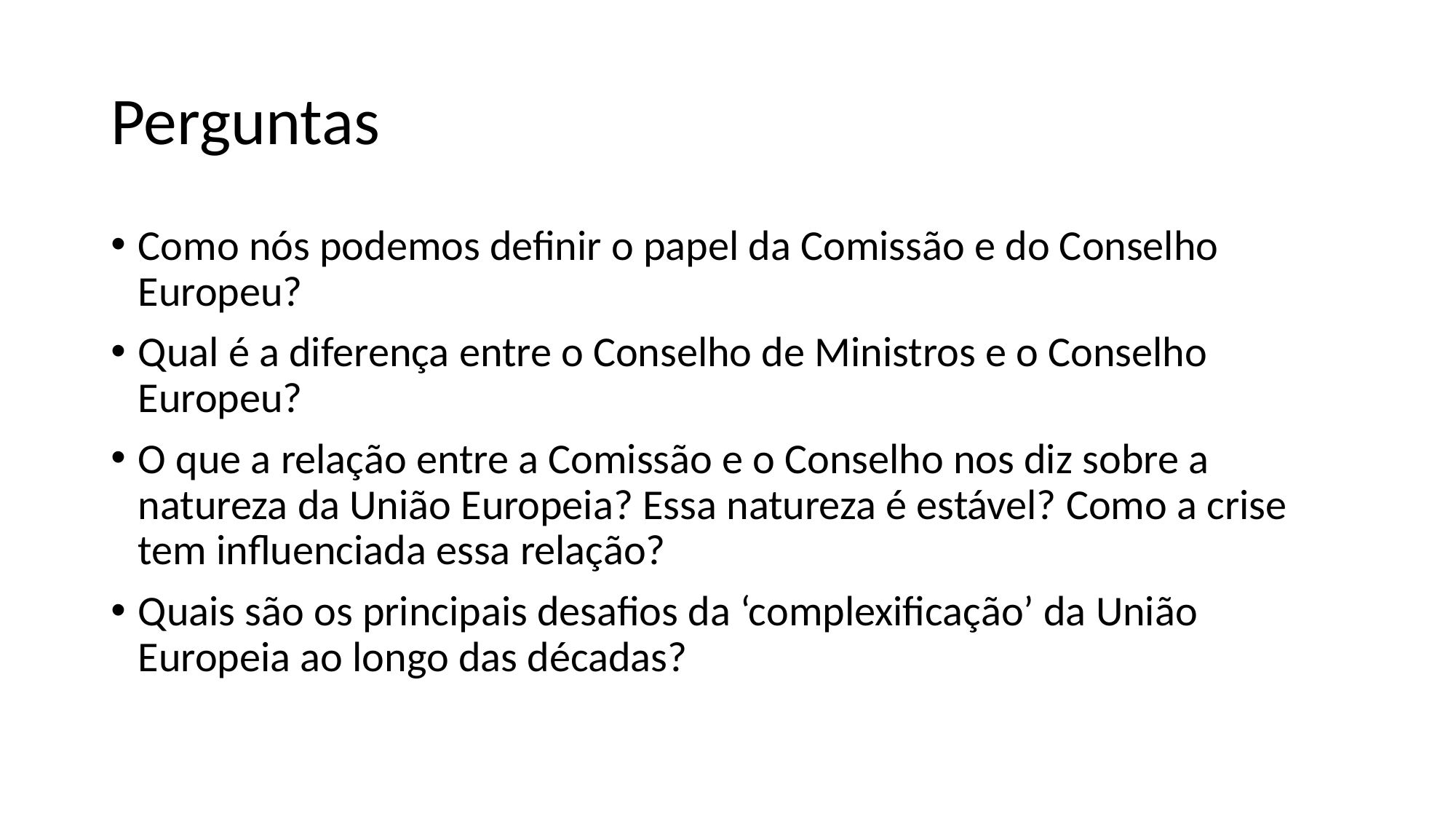

# Perguntas
Como nós podemos definir o papel da Comissão e do Conselho Europeu?
Qual é a diferença entre o Conselho de Ministros e o Conselho Europeu?
O que a relação entre a Comissão e o Conselho nos diz sobre a natureza da União Europeia? Essa natureza é estável? Como a crise tem influenciada essa relação?
Quais são os principais desafios da ‘complexificação’ da União Europeia ao longo das décadas?